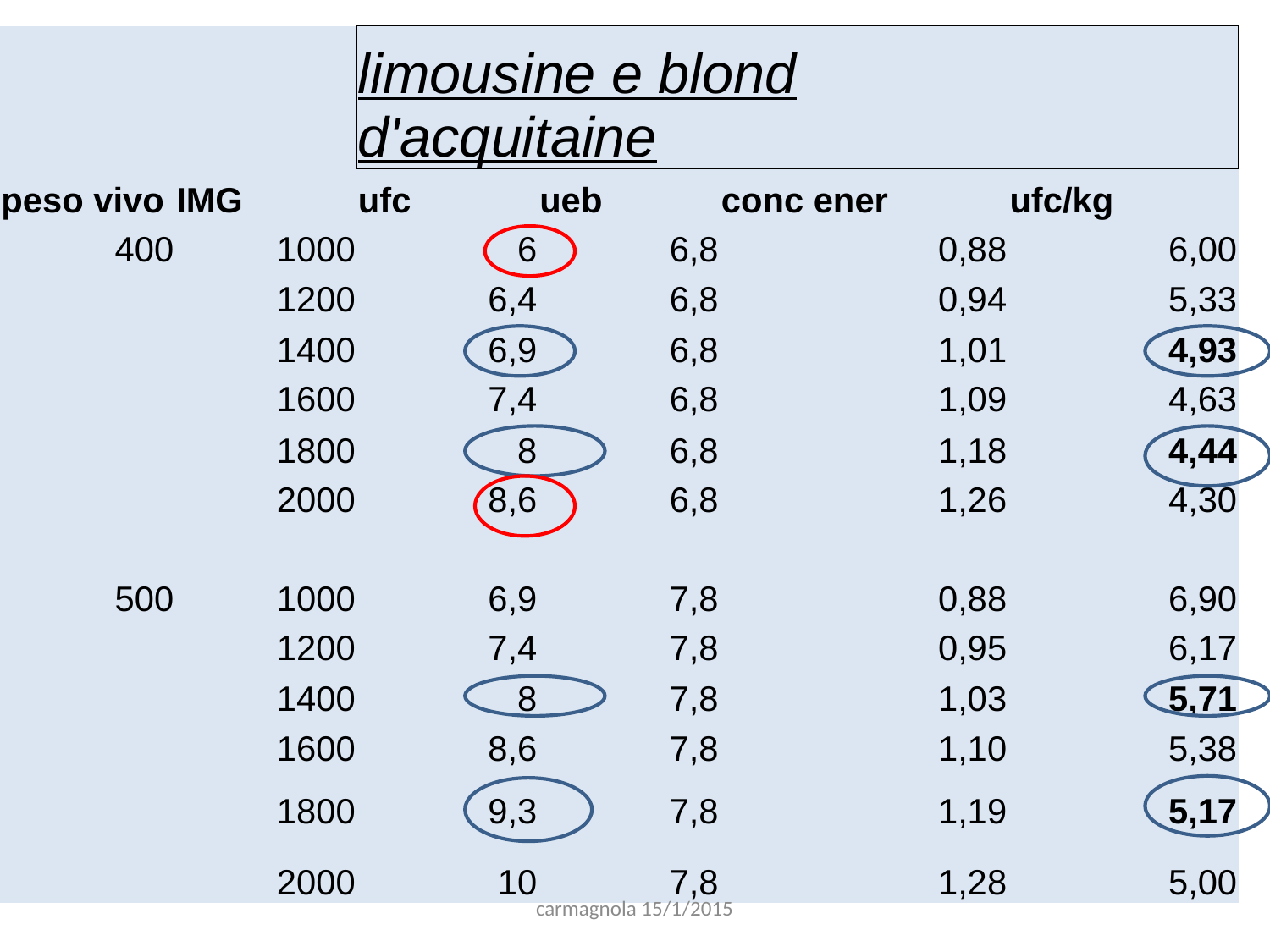

|  |  | limousine e blond d'acquitaine |  |  |  |
| --- | --- | --- | --- | --- | --- |
| peso vivo | IMG | ufc | ueb | conc ener | ufc/kg |
| 400 | 1000 | 6 | 6,8 | 0,88 | 6,00 |
|  | 1200 | 6,4 | 6,8 | 0,94 | 5,33 |
|  | 1400 | 6,9 | 6,8 | 1,01 | 4,93 |
|  | 1600 | 7,4 | 6,8 | 1,09 | 4,63 |
|  | 1800 | 8 | 6,8 | 1,18 | 4,44 |
|  | 2000 | 8,6 | 6,8 | 1,26 | 4,30 |
|  |  |  |  |  |  |
| 500 | 1000 | 6,9 | 7,8 | 0,88 | 6,90 |
|  | 1200 | 7,4 | 7,8 | 0,95 | 6,17 |
|  | 1400 | 8 | 7,8 | 1,03 | 5,71 |
|  | 1600 | 8,6 | 7,8 | 1,10 | 5,38 |
|  | 1800 | 9,3 | 7,8 | 1,19 | 5,17 |
|  | 2000 | 10 | 7,8 | 1,28 | 5,00 |
|  |  |  |  |  |  |

carmagnola 15/1/2015